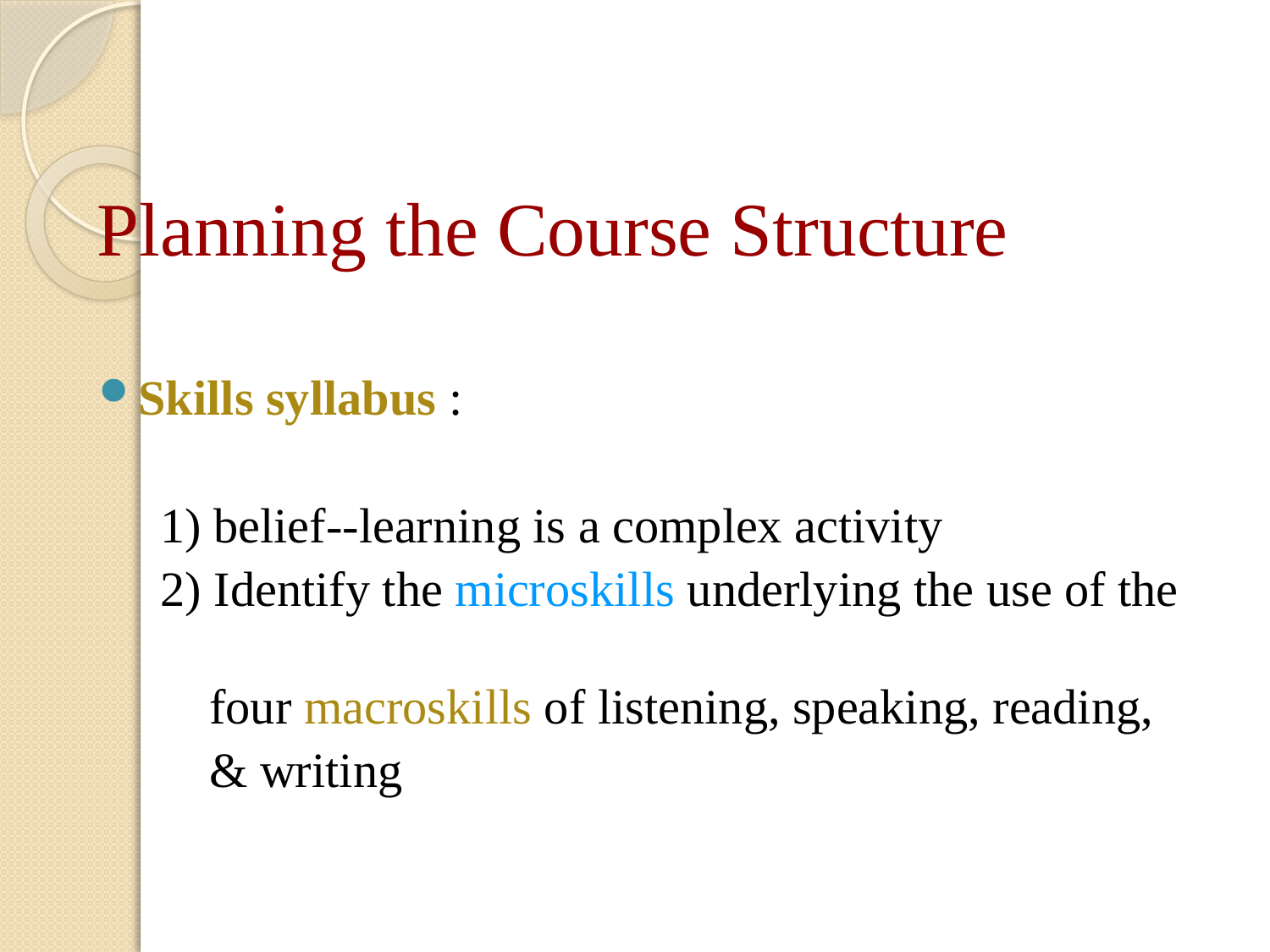

# Planning the Course Structure
Skills syllabus :

     1) belief--learning is a complex activity
     2) Identify the microskills underlying the use of the
         four macroskills of listening, speaking, reading,
         & writing